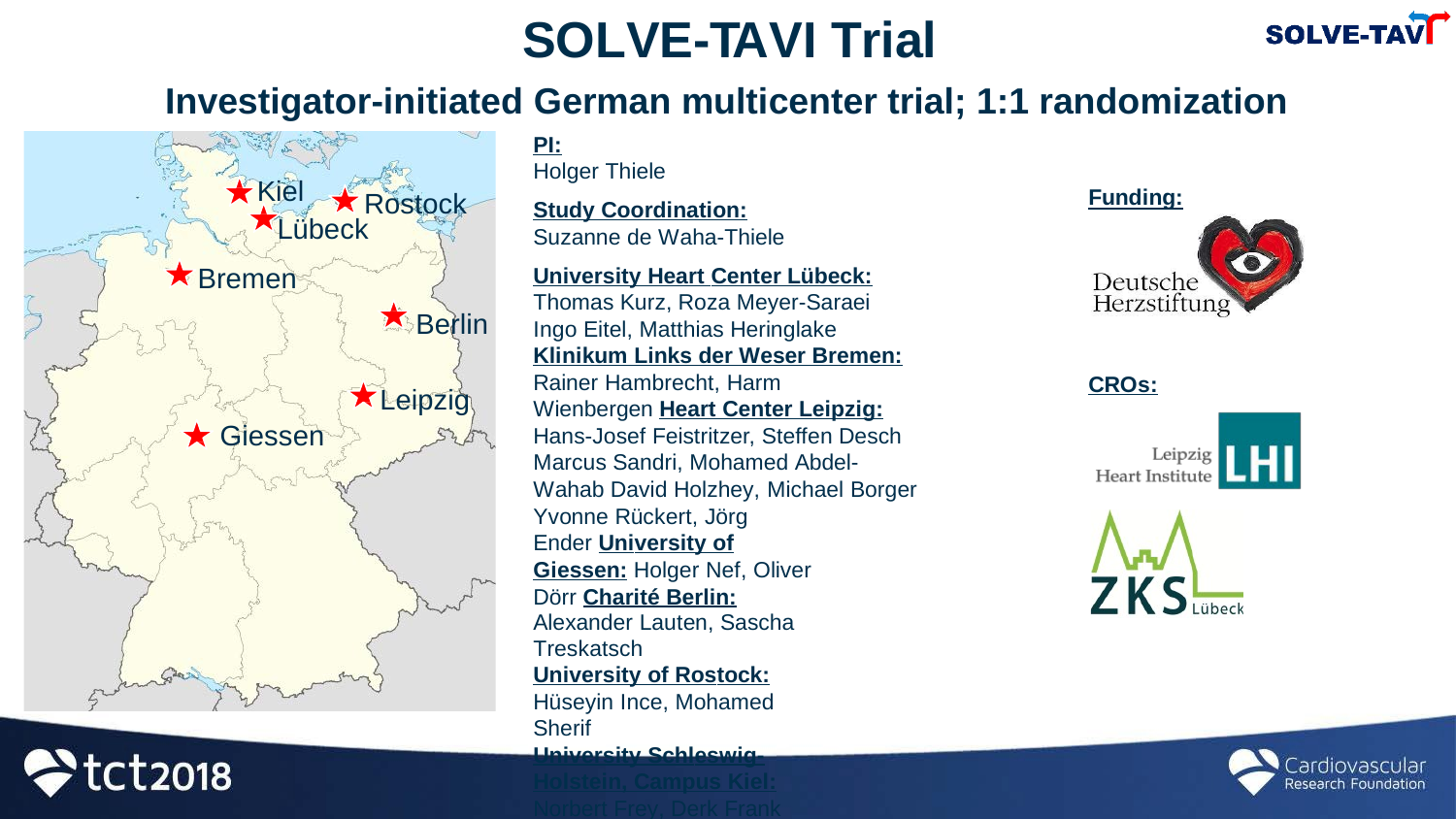

# SOLVE-TAVI Trial
Investigator-initiated German multicenter trial; 1:1 randomization
PI:
Holger Thiele

Kiel

Funding:

Rostock
Lübeck Bremen
Study Coordination:
Suzanne de Waha-Thiele

University Heart Center Lübeck: Thomas Kurz, Roza Meyer-Saraei Ingo Eitel, Matthias Heringlake Klinikum Links der Weser Bremen: Rainer Hambrecht, Harm Wienbergen Heart Center Leipzig:
Hans-Josef Feistritzer, Steffen Desch Marcus Sandri, Mohamed Abdel-Wahab David Holzhey, Michael Borger
Yvonne Rückert, Jörg Ender University of Giessen: Holger Nef, Oliver Dörr Charité Berlin:
Alexander Lauten, Sascha Treskatsch
University of Rostock:
Hüseyin Ince, Mohamed Sherif
University Schleswig-Holstein, Campus Kiel:
Norbert Frey, Derk Frank

Berlin
CROs:

Leipzig
Giessen